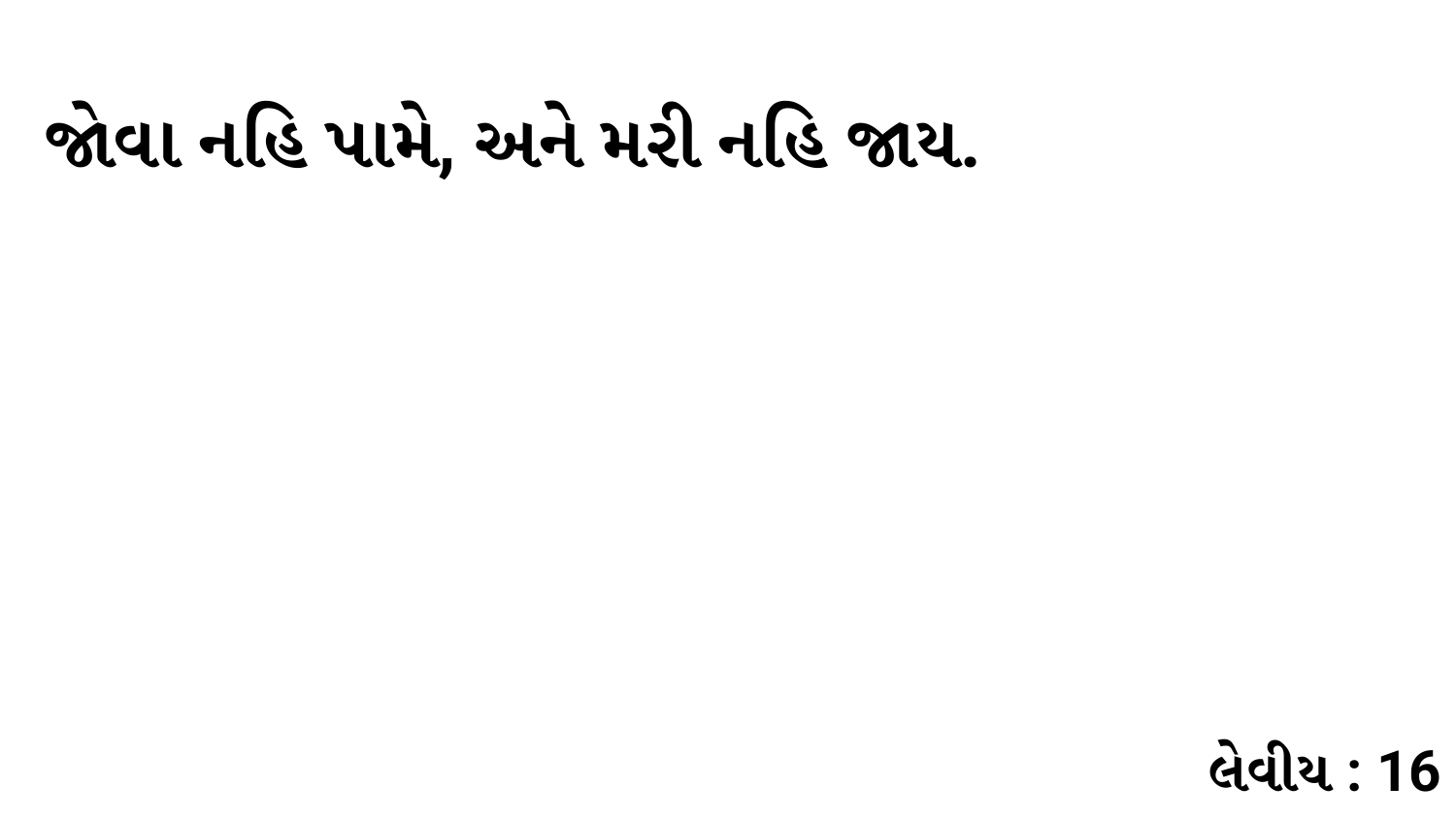

જોવા નહિ પામે, અને મરી નહિ જાય.
લેવીય : 16